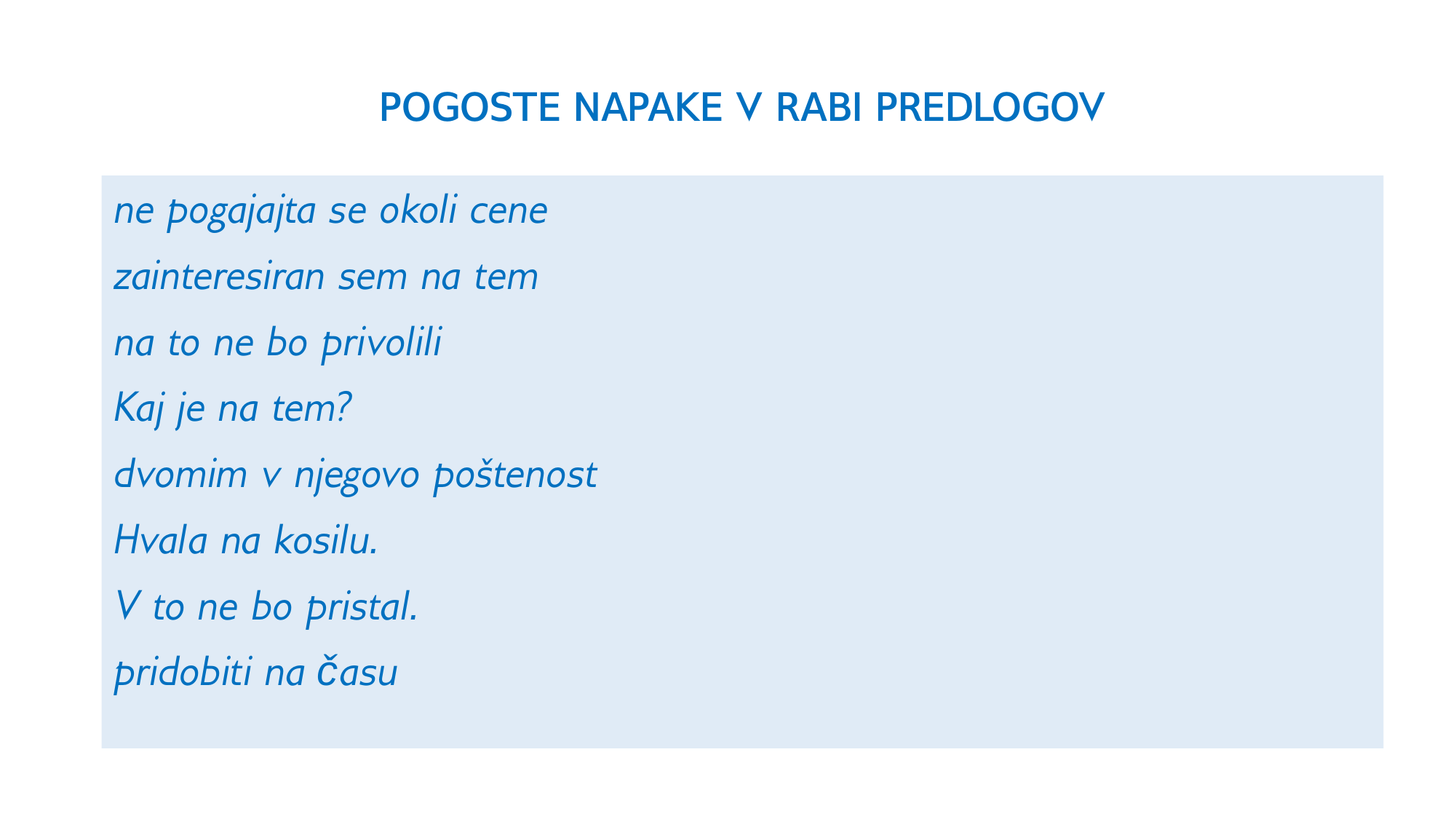

# pogoste napake v rabi predlogov
ne pogajajta se okoli cene
zainteresiran sem na tem
na to ne bo privolili
Kaj je na tem?
dvomim v njegovo poštenost
Hvala na kosilu.
V to ne bo pristal.
pridobiti na času